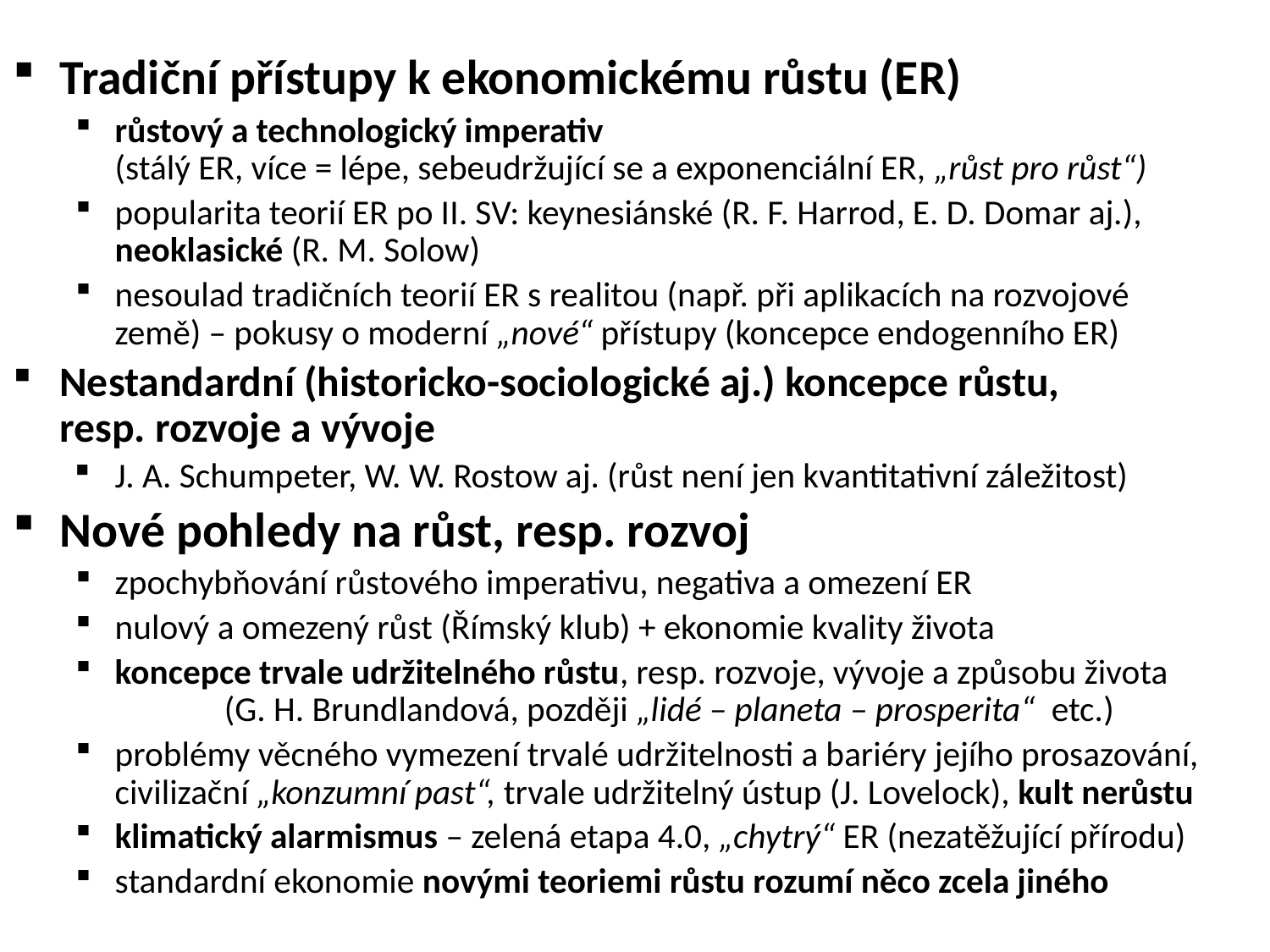

Tradiční přístupy k ekonomickému růstu (ER)
růstový a technologický imperativ                                                                     (stálý ER, více = lépe, sebeudržující se a exponenciální ER, „růst pro růst“)
popularita teorií ER po II. SV: keynesiánské (R. F. Harrod, E. D. Domar aj.), neoklasické (R. M. Solow)
nesoulad tradičních teorií ER s realitou (např. při aplikacích na rozvojové země) – pokusy o moderní „nové“ přístupy (koncepce endogenního ER)
Nestandardní (historicko-sociologické aj.) koncepce růstu,        resp. rozvoje a vývoje
J. A. Schumpeter, W. W. Rostow aj. (růst není jen kvantitativní záležitost)
Nové pohledy na růst, resp. rozvoj
zpochybňování růstového imperativu, negativa a omezení ER
nulový a omezený růst (Římský klub) + ekonomie kvality života
koncepce trvale udržitelného růstu, resp. rozvoje, vývoje a způsobu života                    (G. H. Brundlandová, později „lidé – planeta – prosperita“  etc.)
problémy věcného vymezení trvalé udržitelnosti a bariéry jejího prosazování, civilizační „konzumní past“, trvale udržitelný ústup (J. Lovelock), kult nerůstu
klimatický alarmismus – zelená etapa 4.0, „chytrý“ ER (nezatěžující přírodu)
standardní ekonomie novými teoriemi růstu rozumí něco zcela jiného